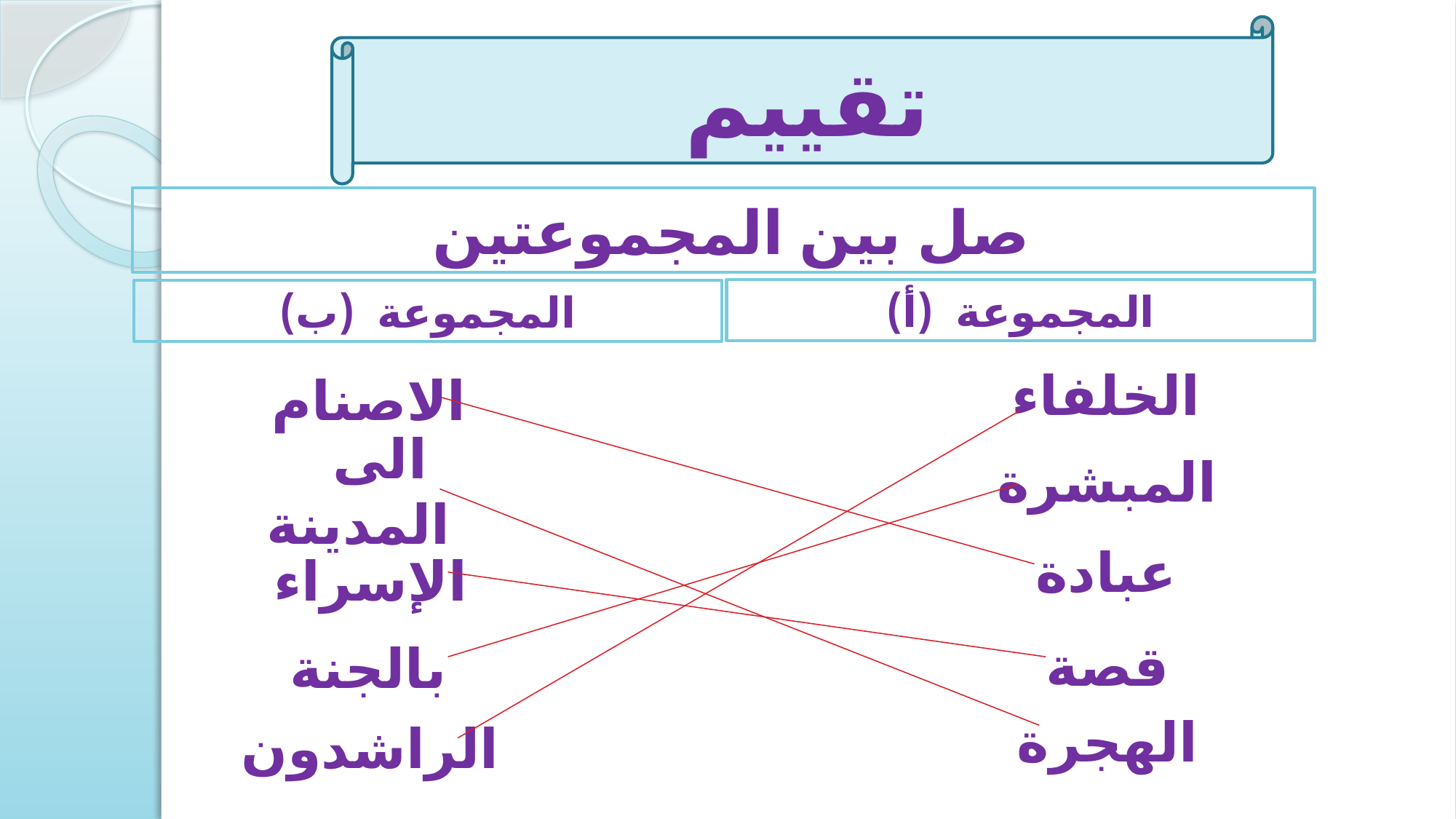

تقييم
صل بين المجموعتين
المجموعة  (أ)
المجموعة  (ب)
 الخلفاء
الاصنام
 المبشرة
   الى المدينة
عبادة
الإسراء
بالجنة
قصة
الهجرة
الراشدون